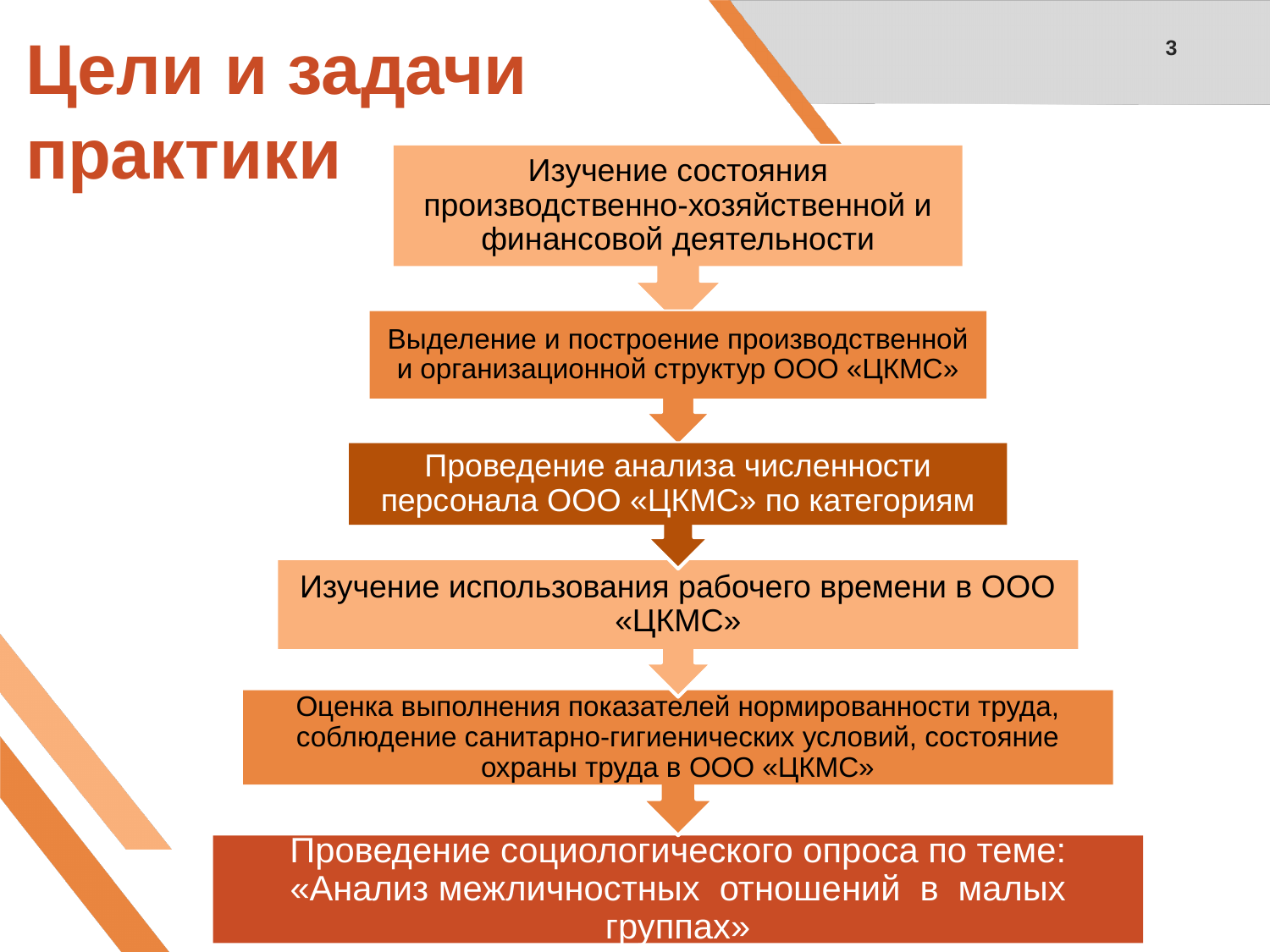

# Цели и задачи практики
3
Изучение состояния производственно-хозяйственной и финансовой деятельности

Выделение и построение производственной и организационной структур ООО «ЦКМС»
Проведение анализа численности персонала ООО «ЦКМС» по категориям

Изучение использования рабочего времени в ООО «ЦКМС»

Оценка выполнения показателей нормированности труда, соблюдение санитарно-гигиенических условий, состояние охраны труда в ООО «ЦКМС»

Проведение социологического опроса по теме: «Анализ межличностных  отношений  в  малых группах»